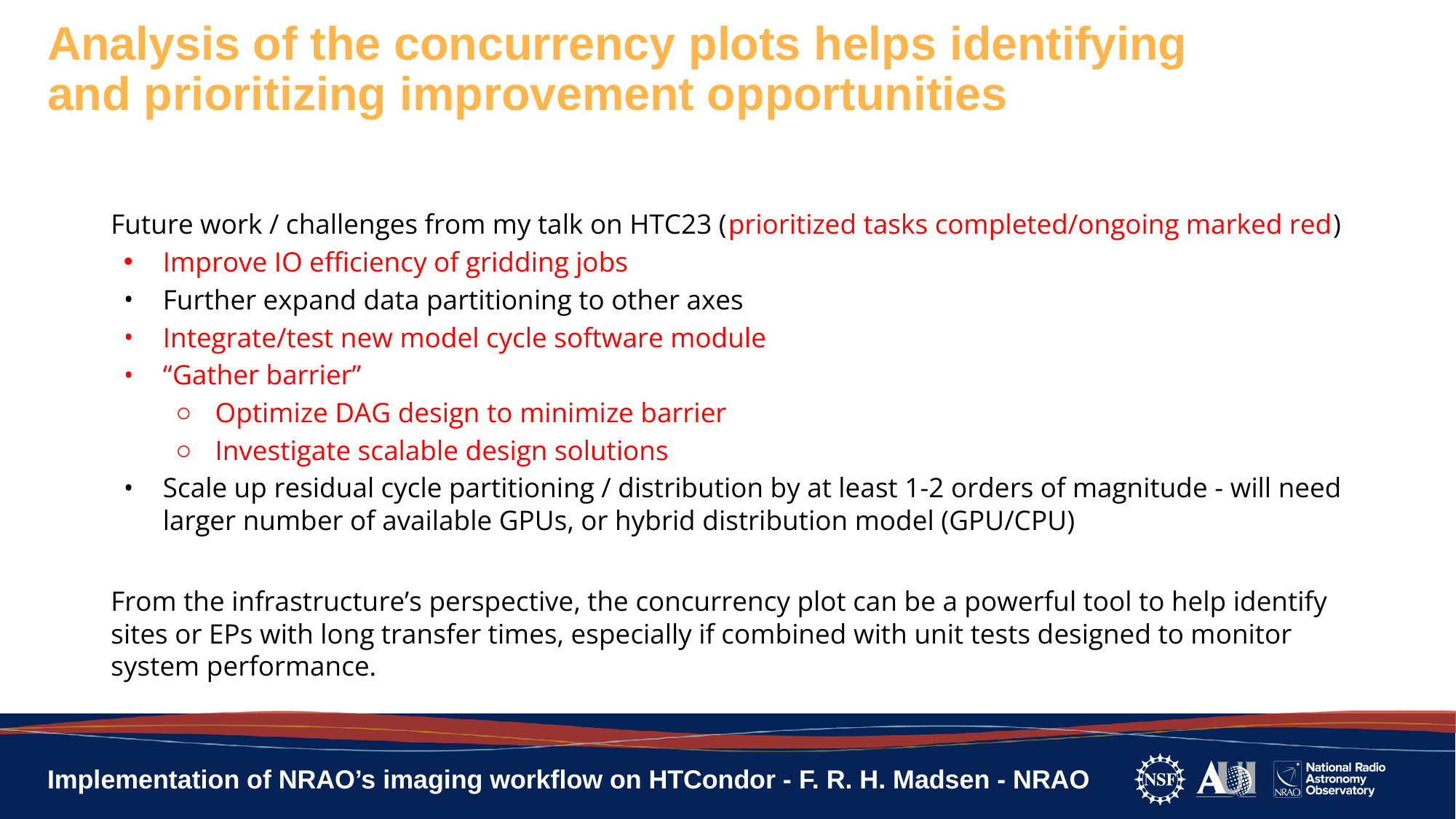

# Analysis of the concurrency plots helps identifying and prioritizing improvement opportunities
Future work / challenges from my talk on HTC23 (prioritized tasks completed/ongoing marked red)
Improve IO efficiency of gridding jobs
Further expand data partitioning to other axes
Integrate/test new model cycle software module
“Gather barrier”
Optimize DAG design to minimize barrier
Investigate scalable design solutions
Scale up residual cycle partitioning / distribution by at least 1-2 orders of magnitude - will need larger number of available GPUs, or hybrid distribution model (GPU/CPU)

From the infrastructure’s perspective, the concurrency plot can be a powerful tool to help identify sites or EPs with long transfer times, especially if combined with unit tests designed to monitor system performance.
Implementation of NRAO’s imaging workflow on HTCondor - F. R. H. Madsen - NRAO